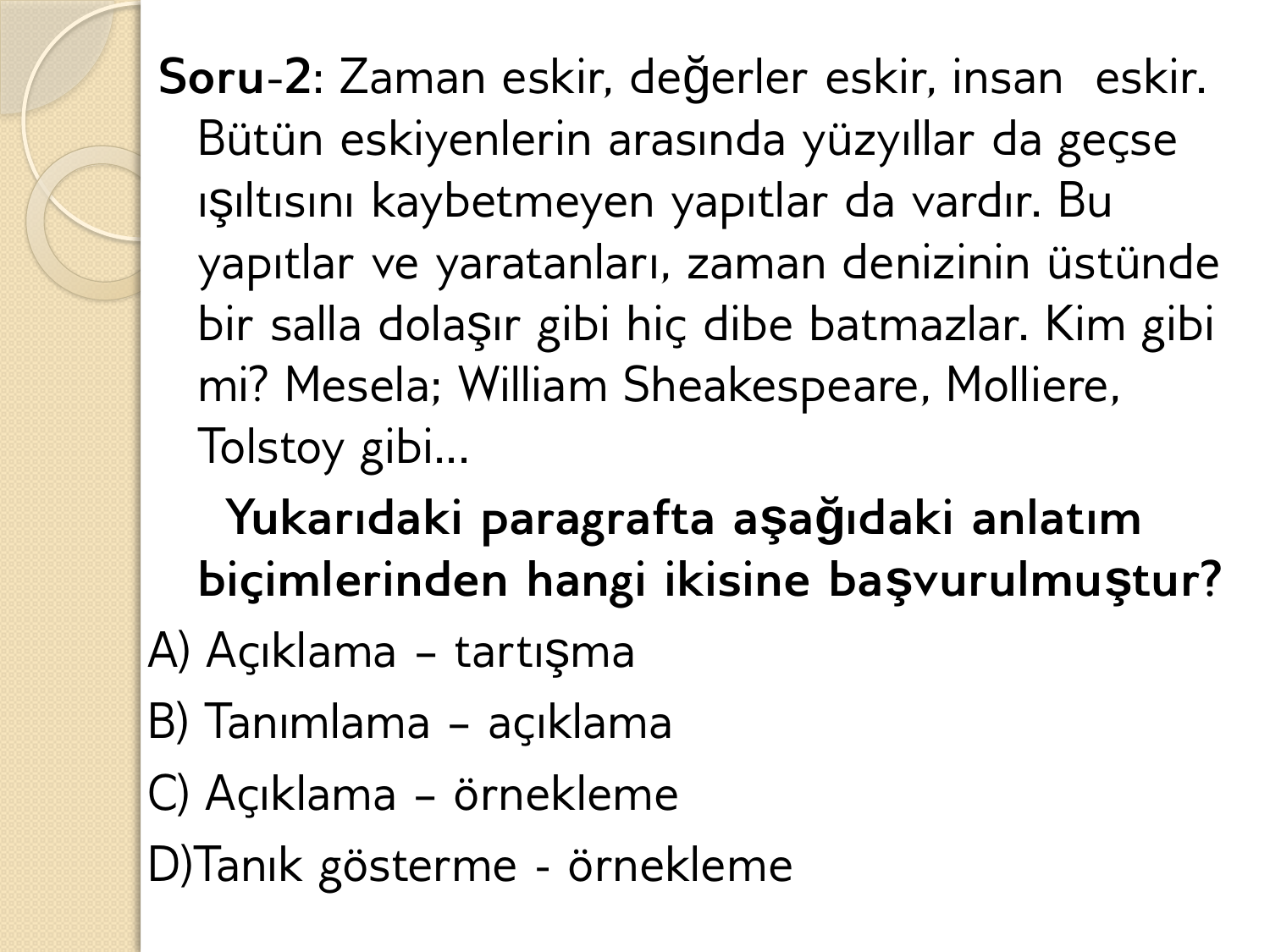

Soru-2: Zaman eskir, değerler eskir, insan  eskir. Bütün eskiyenlerin arasında yüzyıllar da geçse ışıltısını kaybetmeyen yapıtlar da vardır. Bu yapıtlar ve yaratanları, zaman denizinin üstünde bir salla dolaşır gibi hiç dibe batmazlar. Kim gibi mi? Mesela; William Sheakespeare, Molliere, Tolstoy gibi...
    Yukarıdaki paragrafta aşağıdaki anlatım biçimlerinden hangi ikisine başvurulmuştur?
A) Açıklama – tartışma
B) Tanımlama – açıklama
C) Açıklama – örnekleme
D)Tanık gösterme - örnekleme